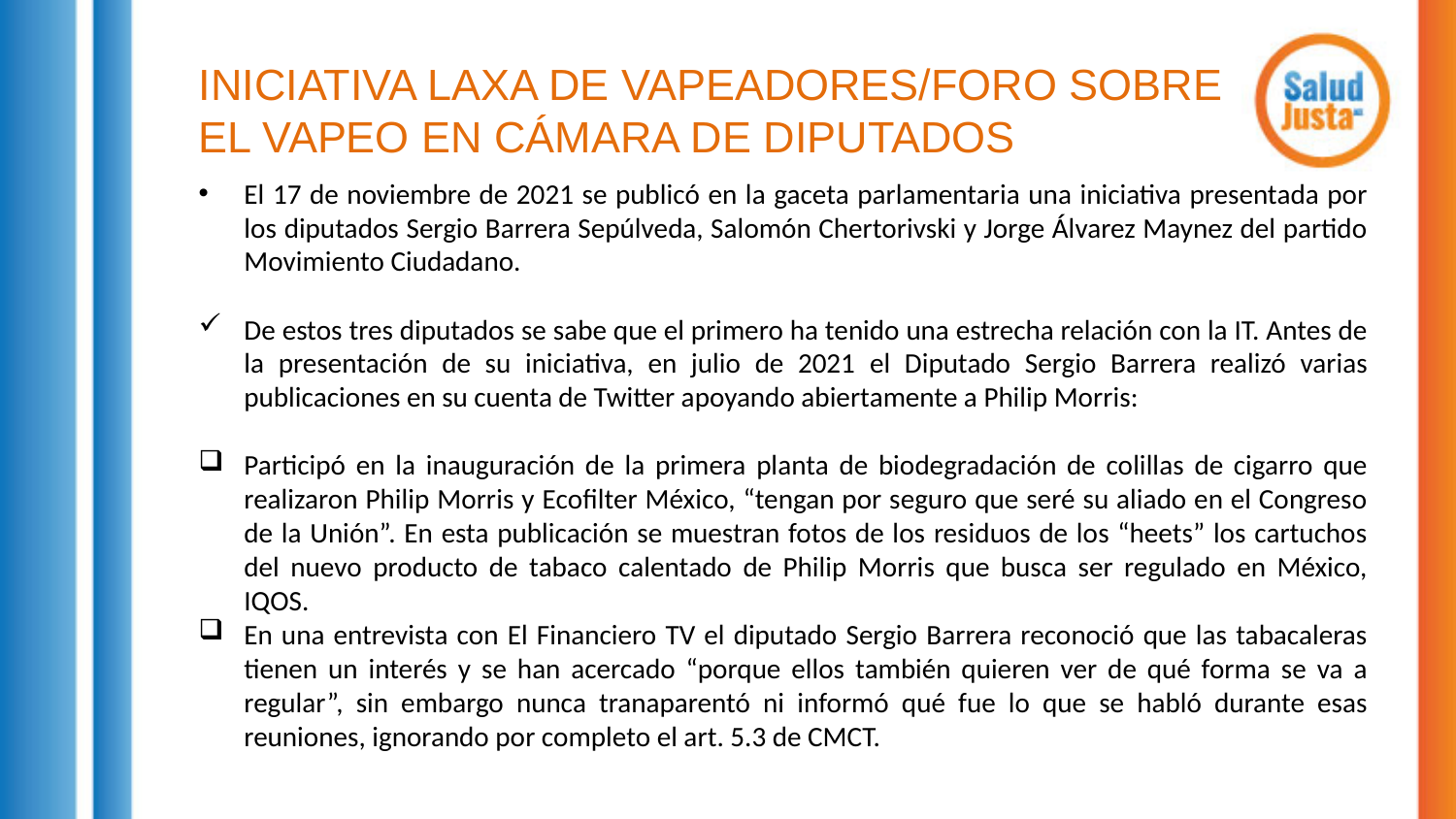

INICIATIVA LAXA DE VAPEADORES/FORO SOBRE EL VAPEO EN CÁMARA DE DIPUTADOS
El 17 de noviembre de 2021 se publicó en la gaceta parlamentaria una iniciativa presentada por los diputados Sergio Barrera Sepúlveda, Salomón Chertorivski y Jorge Álvarez Maynez del partido Movimiento Ciudadano.

De estos tres diputados se sabe que el primero ha tenido una estrecha relación con la IT. Antes de la presentación de su iniciativa, en julio de 2021 el Diputado Sergio Barrera realizó varias publicaciones en su cuenta de Twitter apoyando abiertamente a Philip Morris:

Participó en la inauguración de la primera planta de biodegradación de colillas de cigarro que realizaron Philip Morris y Ecofilter México, “tengan por seguro que seré su aliado en el Congreso de la Unión”. En esta publicación se muestran fotos de los residuos de los “heets” los cartuchos del nuevo producto de tabaco calentado de Philip Morris que busca ser regulado en México, IQOS.
En una entrevista con El Financiero TV el diputado Sergio Barrera reconoció que las tabacaleras tienen un interés y se han acercado “porque ellos también quieren ver de qué forma se va a regular”, sin embargo nunca tranaparentó ni informó qué fue lo que se habló durante esas reuniones, ignorando por completo el art. 5.3 de CMCT.